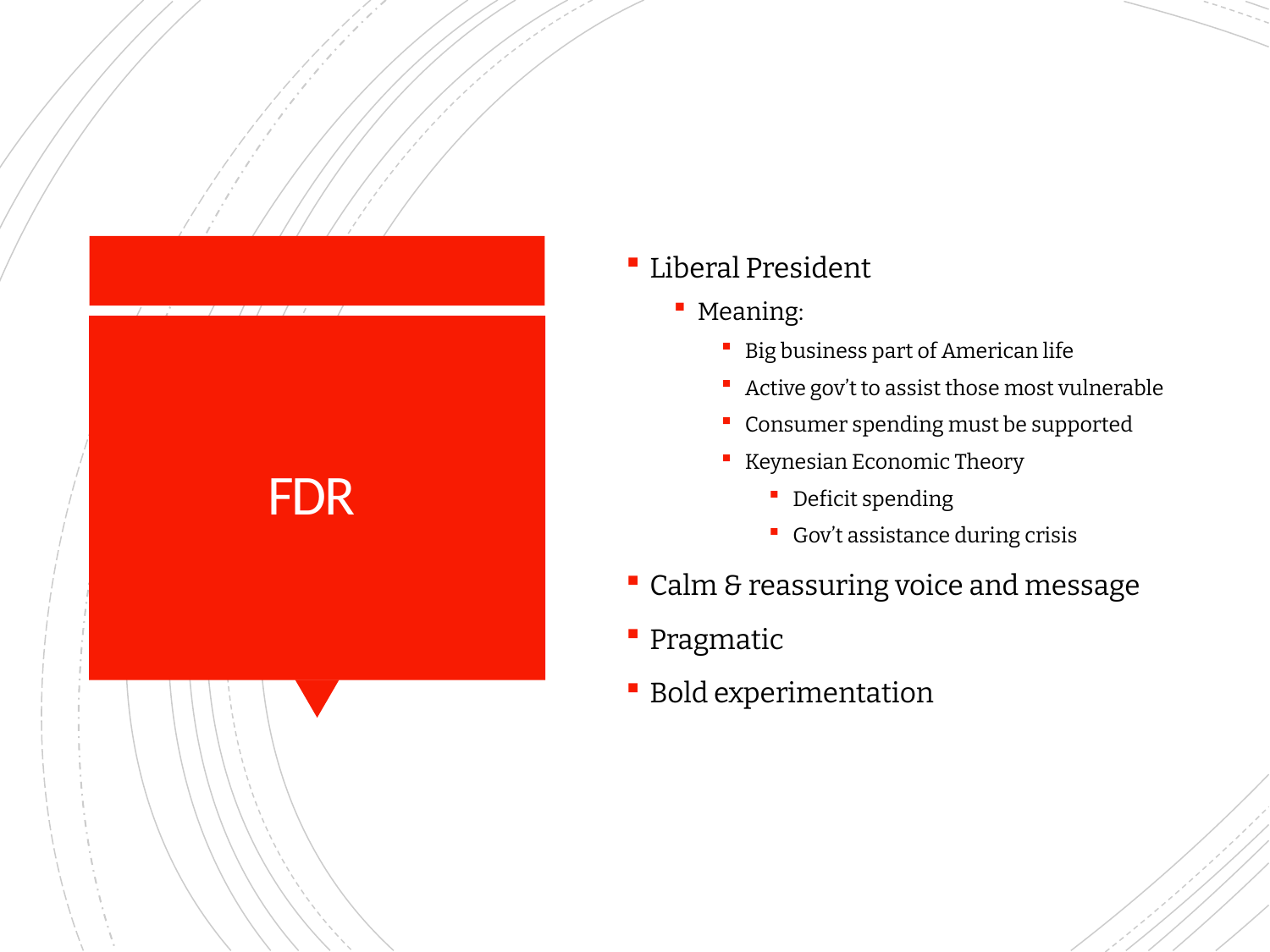

Liberal President
Meaning:
Big business part of American life
Active gov’t to assist those most vulnerable
Consumer spending must be supported
Keynesian Economic Theory
Deficit spending
Gov’t assistance during crisis
Calm & reassuring voice and message
Pragmatic
Bold experimentation
# FDR